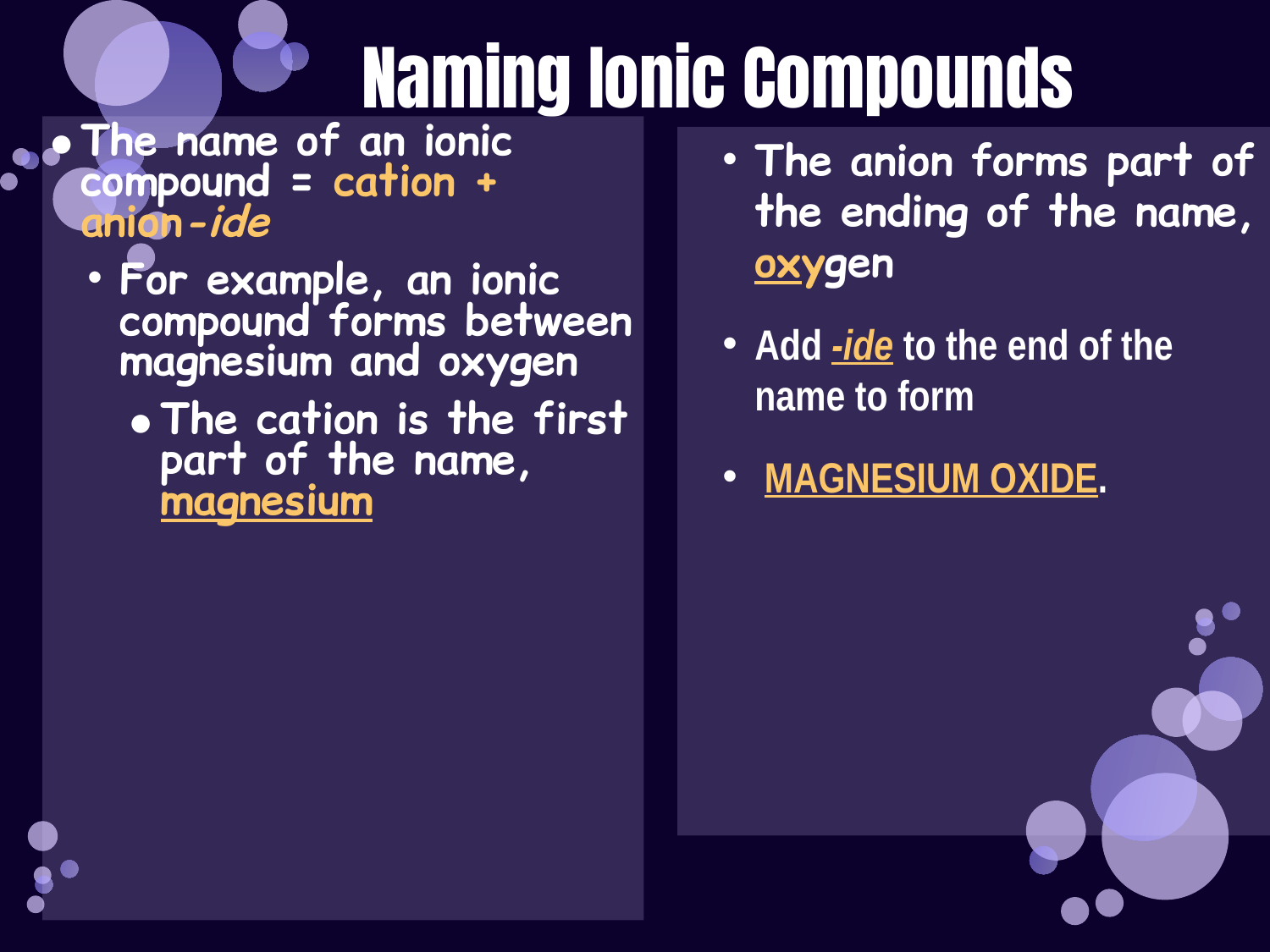

# Naming Ionic Compounds
The name of an ionic compound = cation + anion-ide
For example, an ionic compound forms between magnesium and oxygen
The cation is the first part of the name, magnesium

The anion forms part of the ending of the name, oxygen
Add -ide to the end of the name to form
 MAGNESIUM OXIDE.